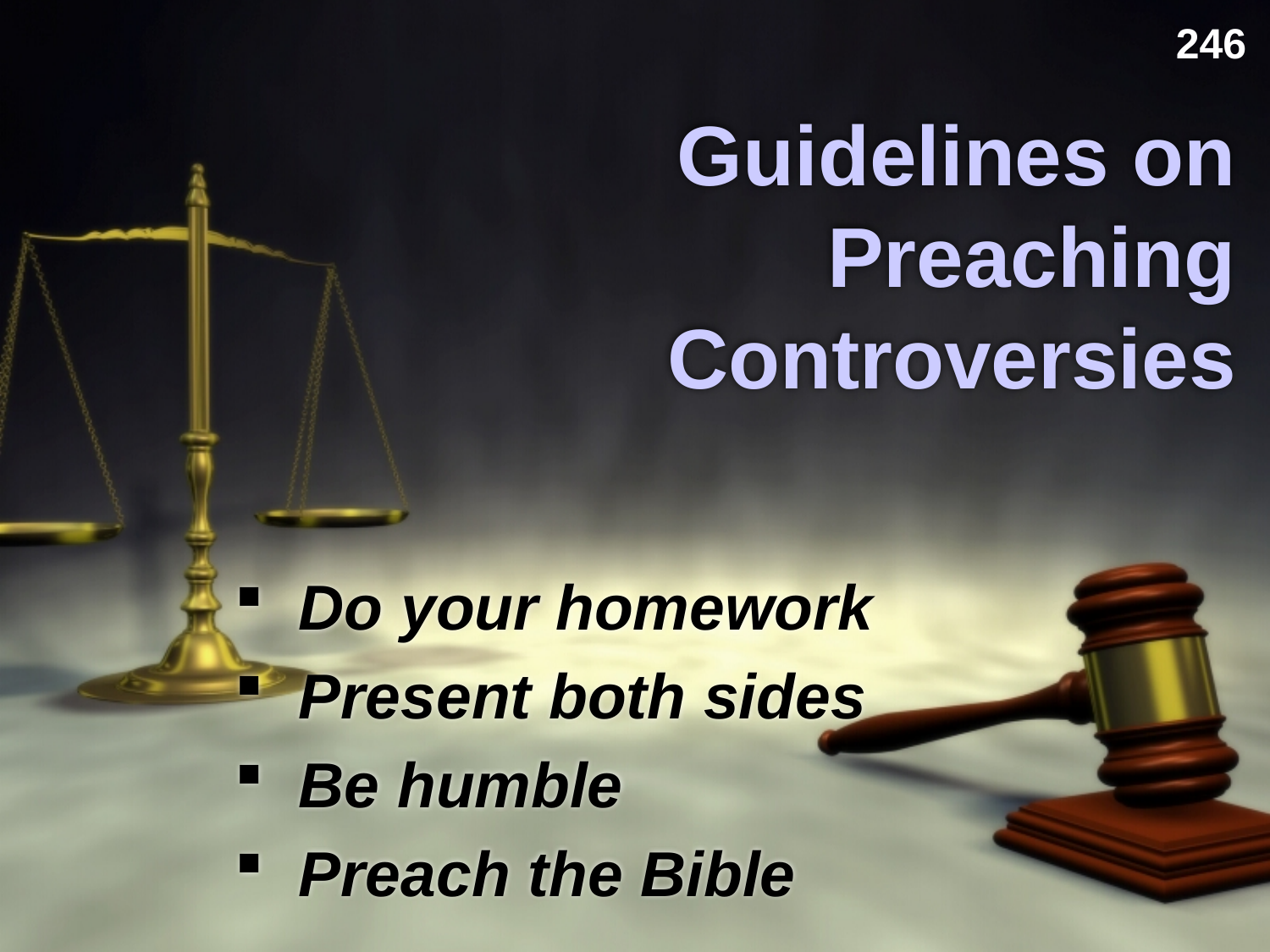

246
# Guidelines on Preaching Controversies
Do your homework
Present both sides
Be humble
Preach the Bible